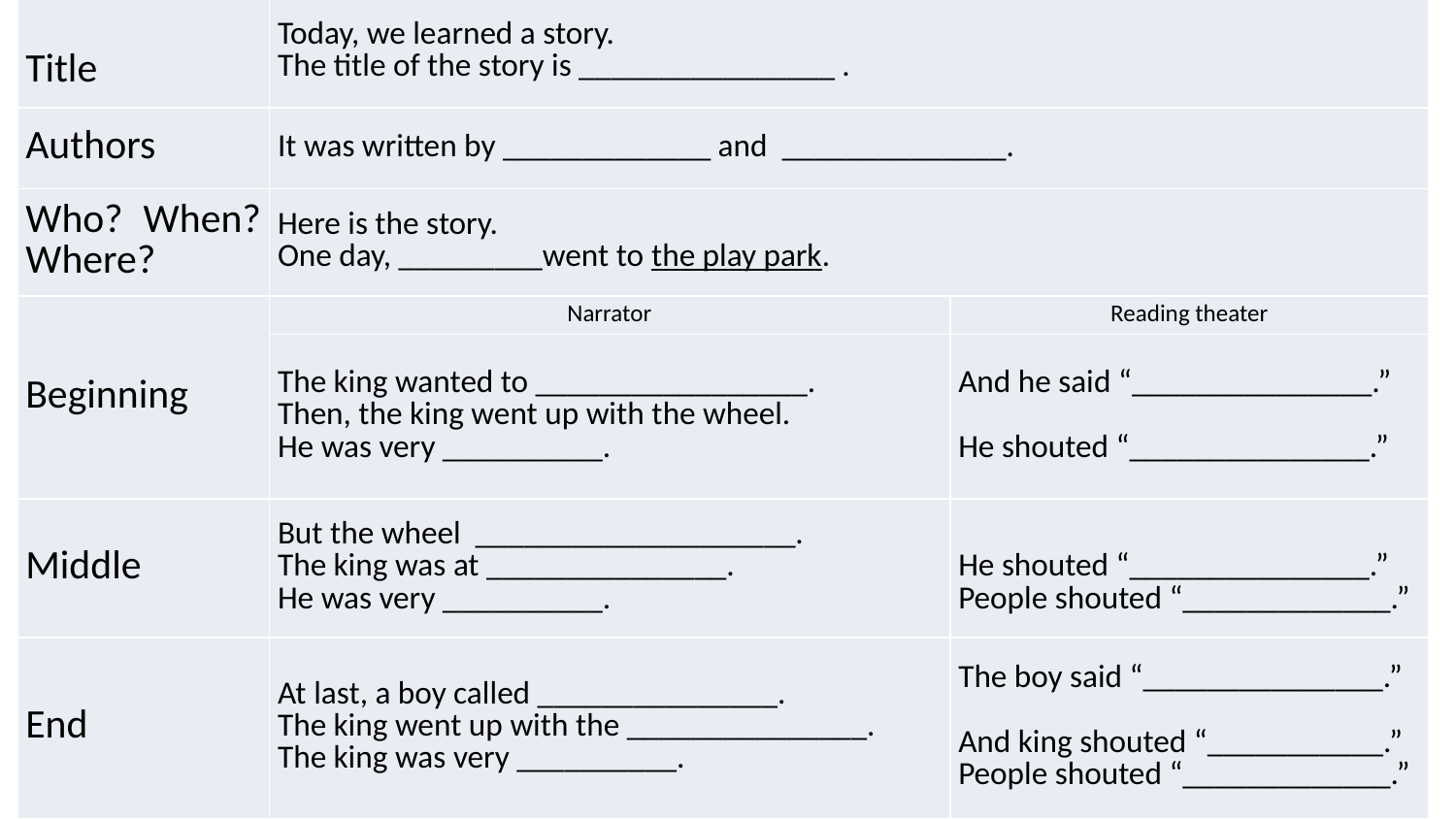

| Title | Today, we learned a story. The title of the story is \_\_\_\_\_\_\_\_\_\_\_\_\_\_\_\_ . |  |
| --- | --- | --- |
| Authors | It was written by \_\_\_\_\_\_\_\_\_\_\_\_\_ and \_\_\_\_\_\_\_\_\_\_\_\_\_\_. |  |
| Who? When? Where? | Here is the story. One day, \_\_\_\_\_\_\_\_\_went to the play park. |  |
| Beginning | Narrator | Reading theater |
|  | The king wanted to \_\_\_\_\_\_\_\_\_\_\_\_\_\_\_\_\_. Then, the king went up with the wheel. He was very \_\_\_\_\_\_\_\_\_\_. | And he said “\_\_\_\_\_\_\_\_\_\_\_\_\_\_\_.”   He shouted “\_\_\_\_\_\_\_\_\_\_\_\_\_\_\_.” |
| Middle | But the wheel \_\_\_\_\_\_\_\_\_\_\_\_\_\_\_\_\_\_\_\_. The king was at \_\_\_\_\_\_\_\_\_\_\_\_\_\_\_. He was very \_\_\_\_\_\_\_\_\_\_. | He shouted “\_\_\_\_\_\_\_\_\_\_\_\_\_\_\_.” People shouted “\_\_\_\_\_\_\_\_\_\_\_\_\_.” |
| End | At last, a boy called \_\_\_\_\_\_\_\_\_\_\_\_\_\_\_. The king went up with the \_\_\_\_\_\_\_\_\_\_\_\_\_\_\_. The king was very \_\_\_\_\_\_\_\_\_\_. | The boy said “\_\_\_\_\_\_\_\_\_\_\_\_\_\_\_.”   And king shouted “\_\_\_\_\_\_\_\_\_\_\_.” People shouted “\_\_\_\_\_\_\_\_\_\_\_\_\_.” |